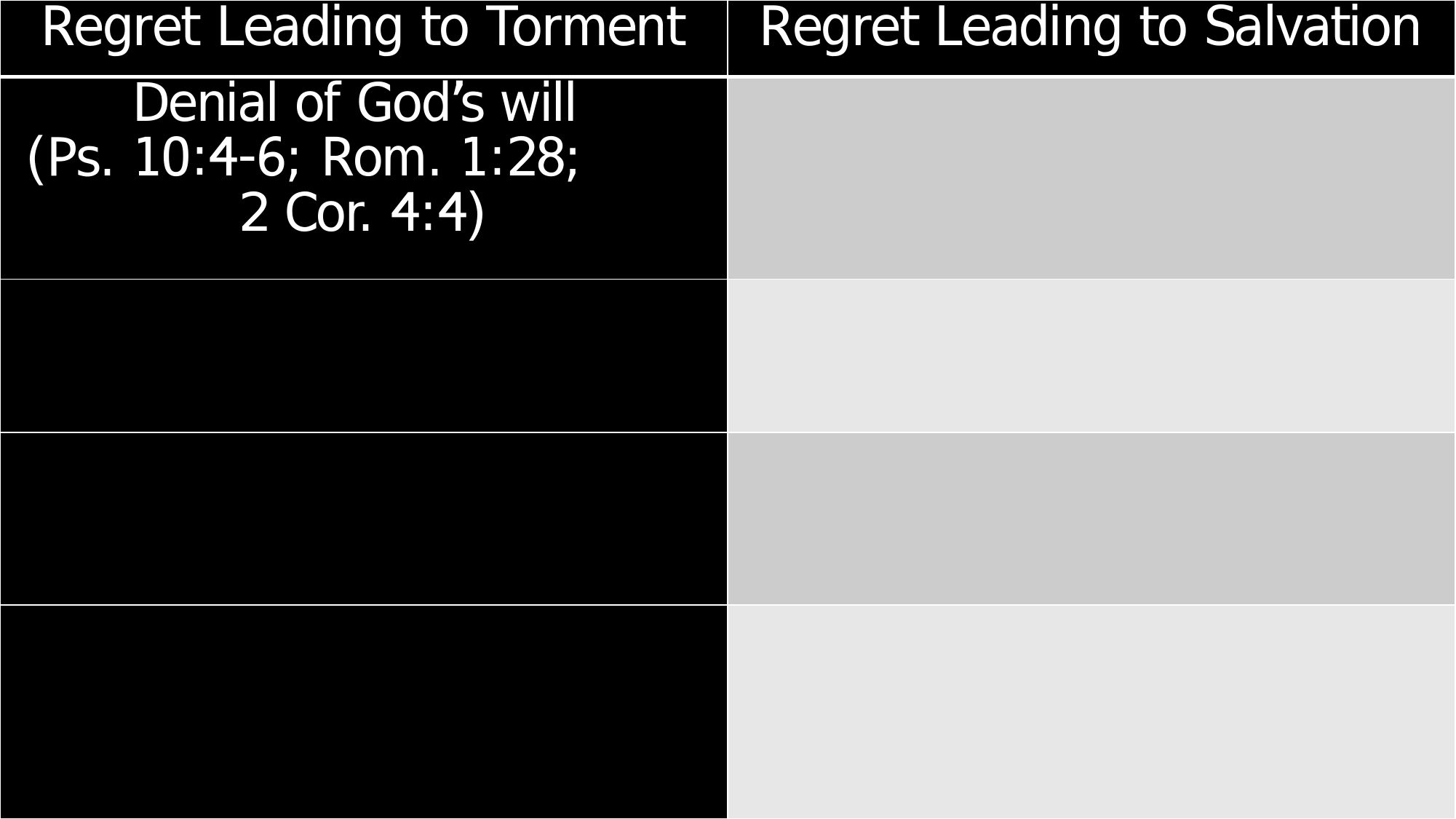

| Regret Leading to Torment | Regret Leading to Salvation |
| --- | --- |
| Denial of God’s will (Ps. 10:4-6; Rom. 1:28; 2 Cor. 4:4) |  |
|  |  |
|  |  |
|  |  |